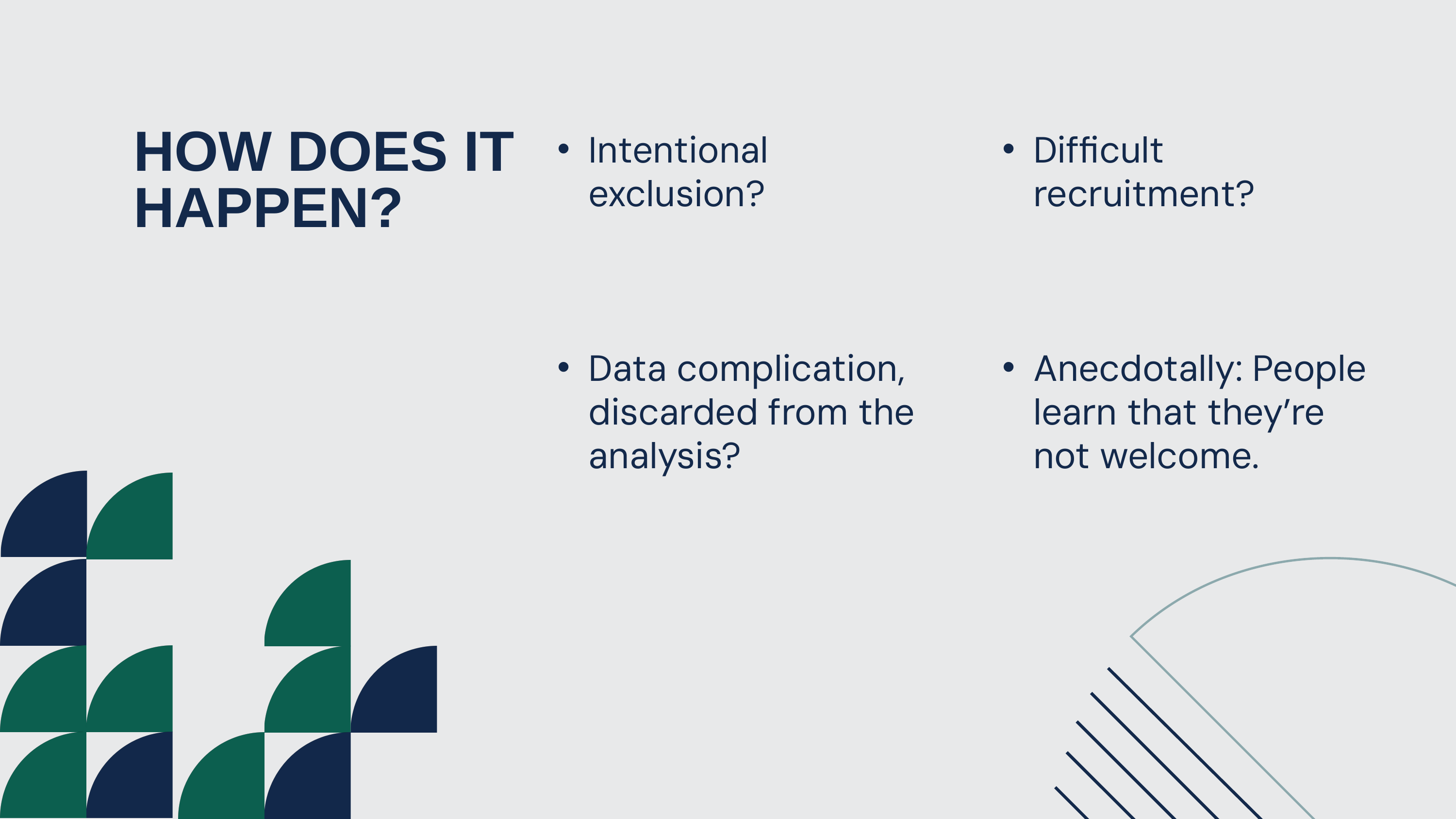

HOW DOES IT HAPPEN?
Intentional exclusion?
Difficult recruitment?
Data complication, discarded from the analysis?
Anecdotally: People learn that they’re not welcome.